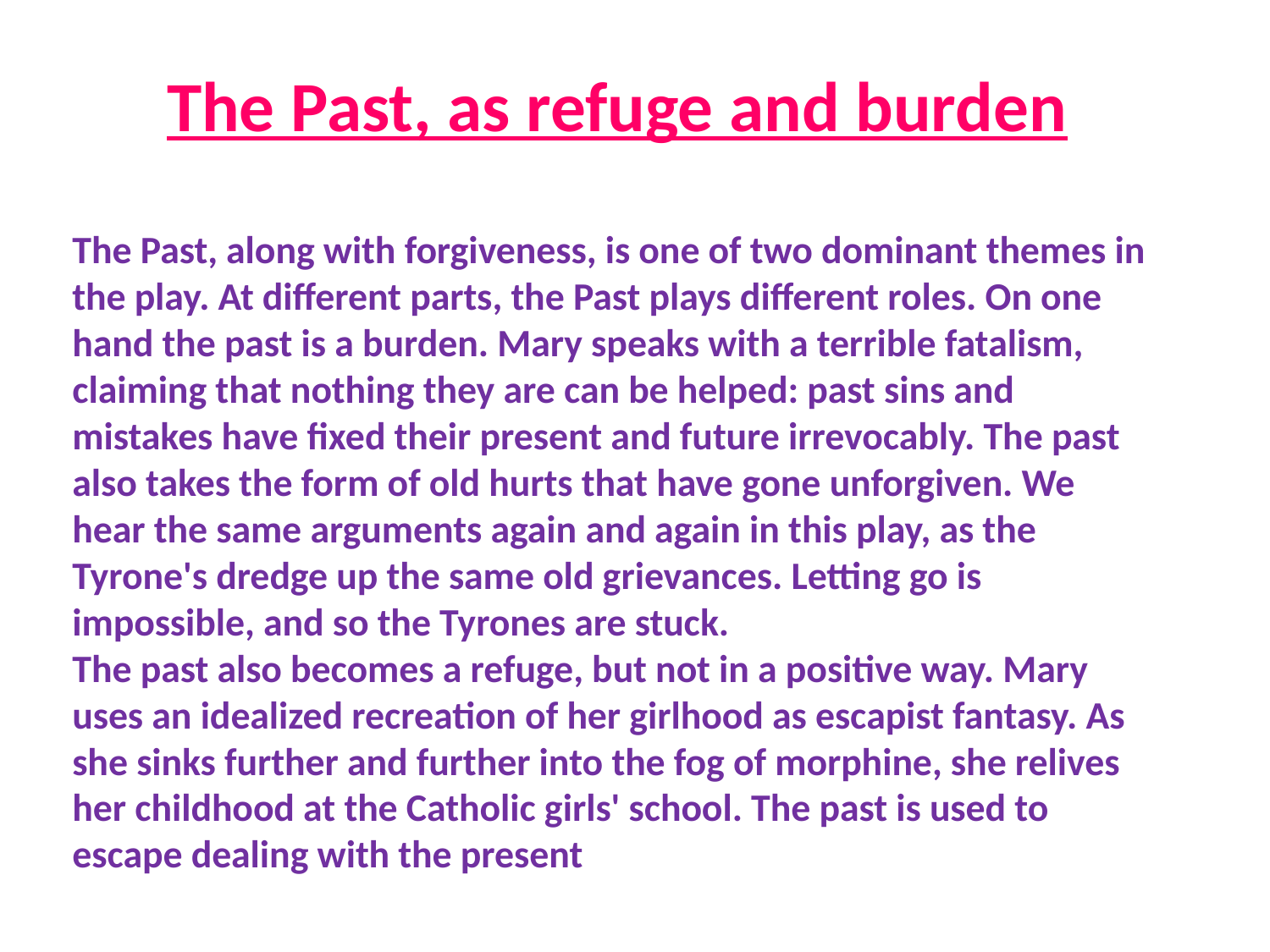

# The Past, as refuge and burden
The Past, along with forgiveness, is one of two dominant themes in the play. At different parts, the Past plays different roles. On one hand the past is a burden. Mary speaks with a terrible fatalism, claiming that nothing they are can be helped: past sins and mistakes have fixed their present and future irrevocably. The past also takes the form of old hurts that have gone unforgiven. We hear the same arguments again and again in this play, as the Tyrone's dredge up the same old grievances. Letting go is impossible, and so the Tyrones are stuck.
The past also becomes a refuge, but not in a positive way. Mary uses an idealized recreation of her girlhood as escapist fantasy. As she sinks further and further into the fog of morphine, she relives her childhood at the Catholic girls' school. The past is used to escape dealing with the present